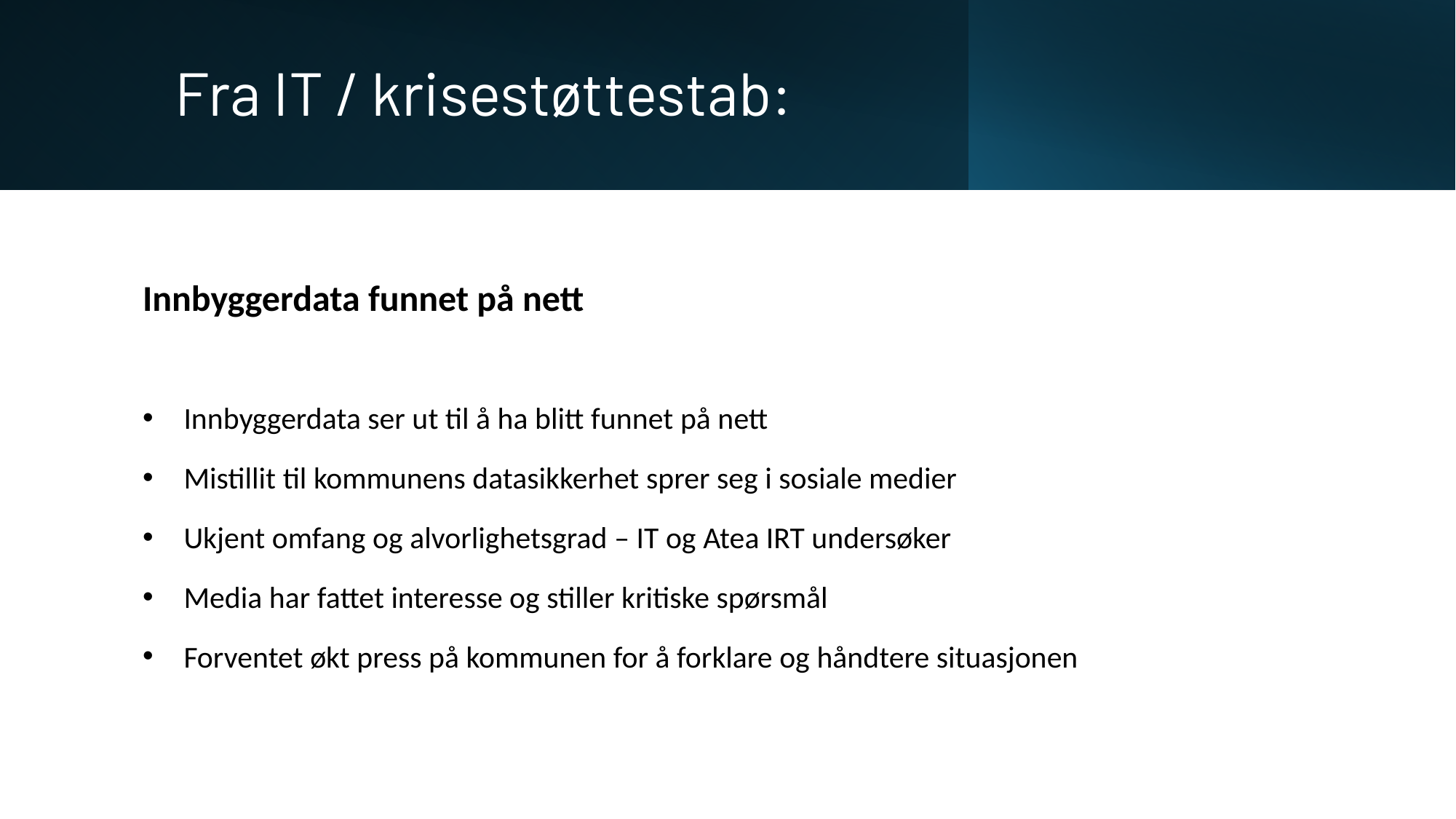

# Fra IT / krisestøttestab:
Innbyggerdata funnet på nett

Innbyggerdata ser ut til å ha blitt funnet på nett
Mistillit til kommunens datasikkerhet sprer seg i sosiale medier
Ukjent omfang og alvorlighetsgrad – IT og Atea IRT undersøker
Media har fattet interesse og stiller kritiske spørsmål
Forventet økt press på kommunen for å forklare og håndtere situasjonen